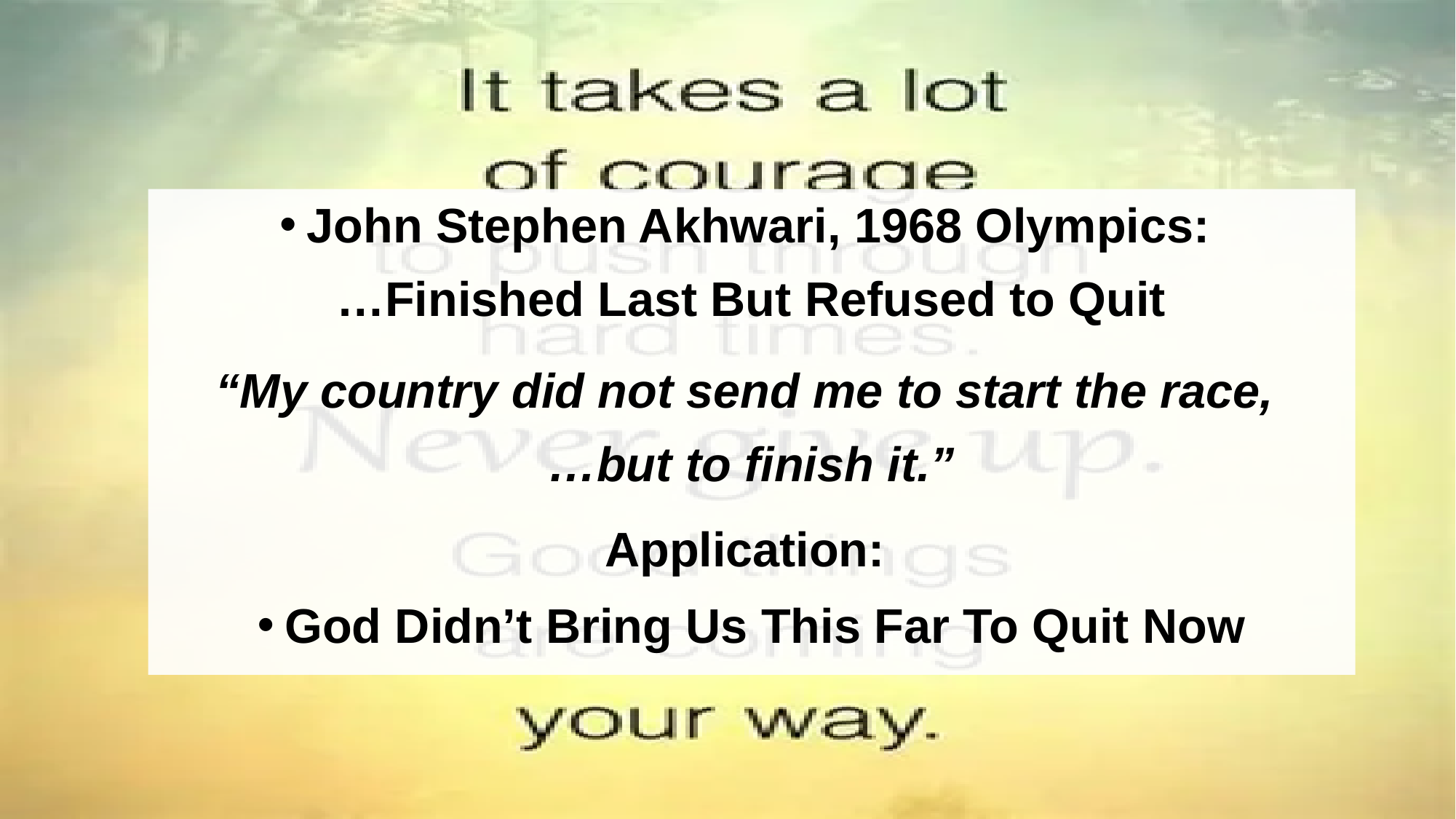

John Stephen Akhwari, 1968 Olympics:
…Finished Last But Refused to Quit
“My country did not send me to start the race,
…but to finish it.”
Application:
God Didn’t Bring Us This Far To Quit Now